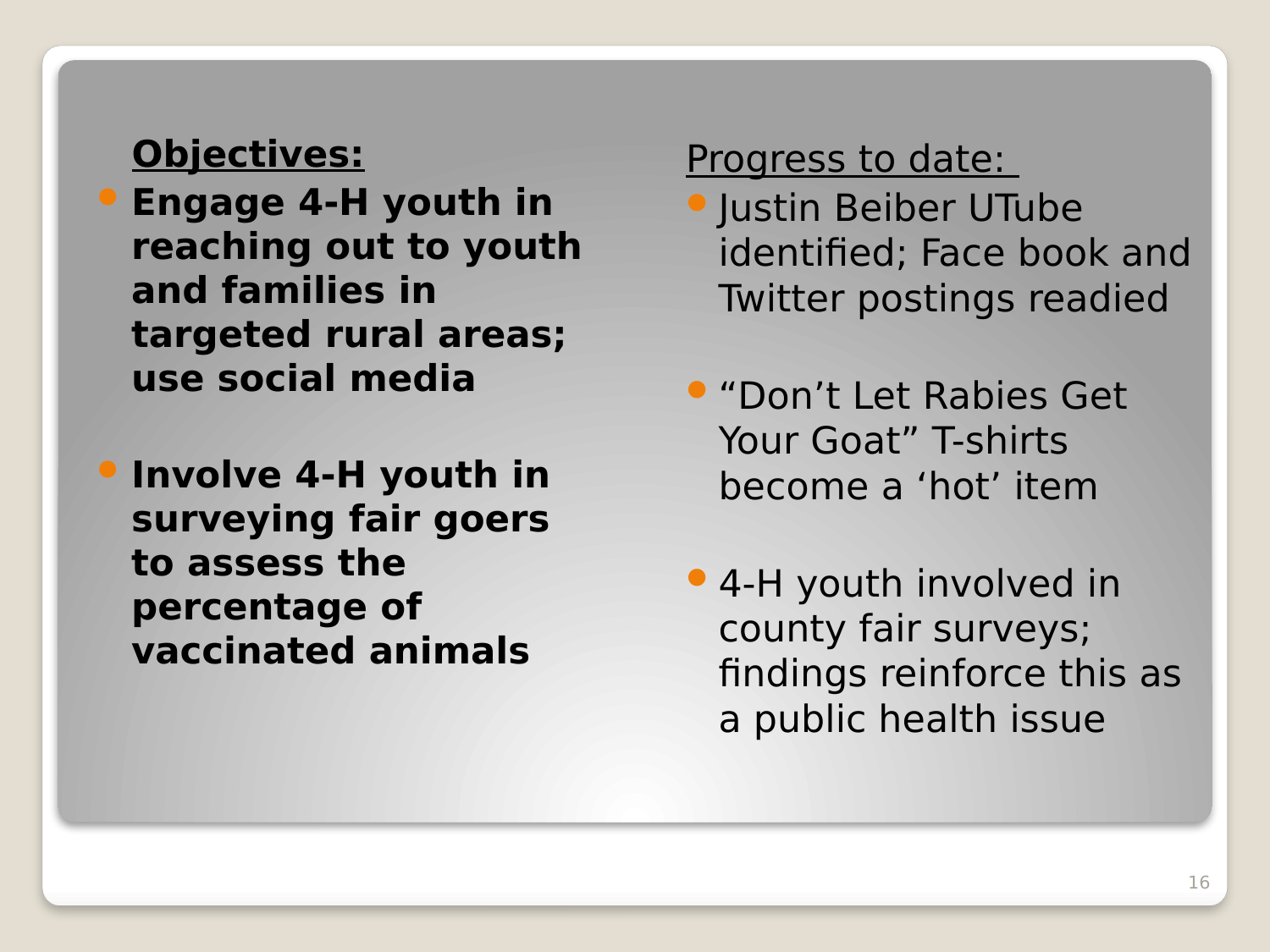

Objectives:
Engage 4-H youth in reaching out to youth and families in targeted rural areas; use social media

Involve 4-H youth in surveying fair goers to assess the percentage of vaccinated animals

Progress to date:
Justin Beiber UTube identified; Face book and Twitter postings readied

“Don’t Let Rabies Get Your Goat” T-shirts become a ‘hot’ item

4-H youth involved in county fair surveys; findings reinforce this as a public health issue

#
16